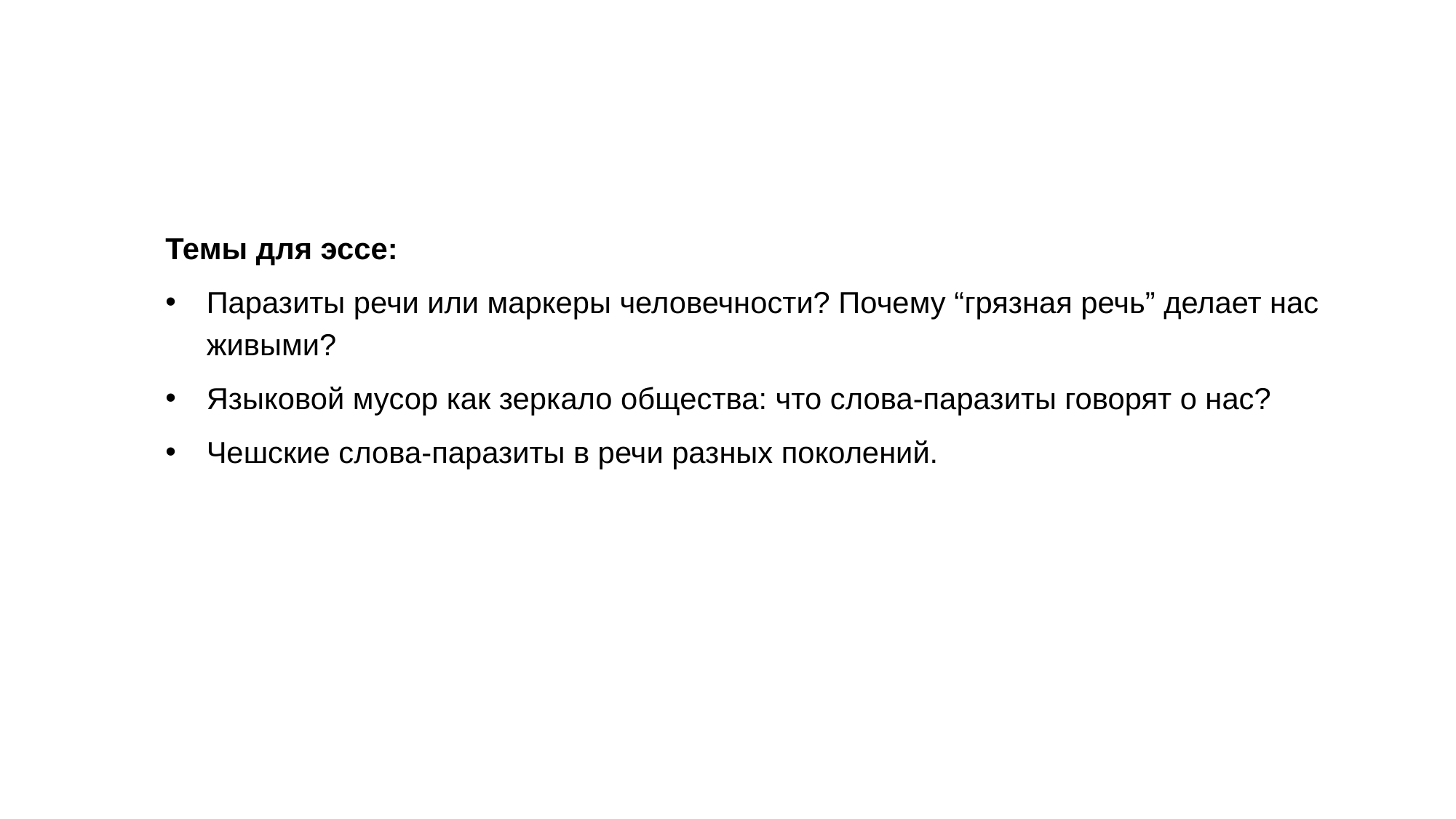

Темы для эссе:
Паразиты речи или маркеры человечности? Почему “грязная речь” делает нас живыми?
Языковой мусор как зеркало общества: что слова-паразиты говорят о нас?
Чешские слова-паразиты в речи разных поколений.